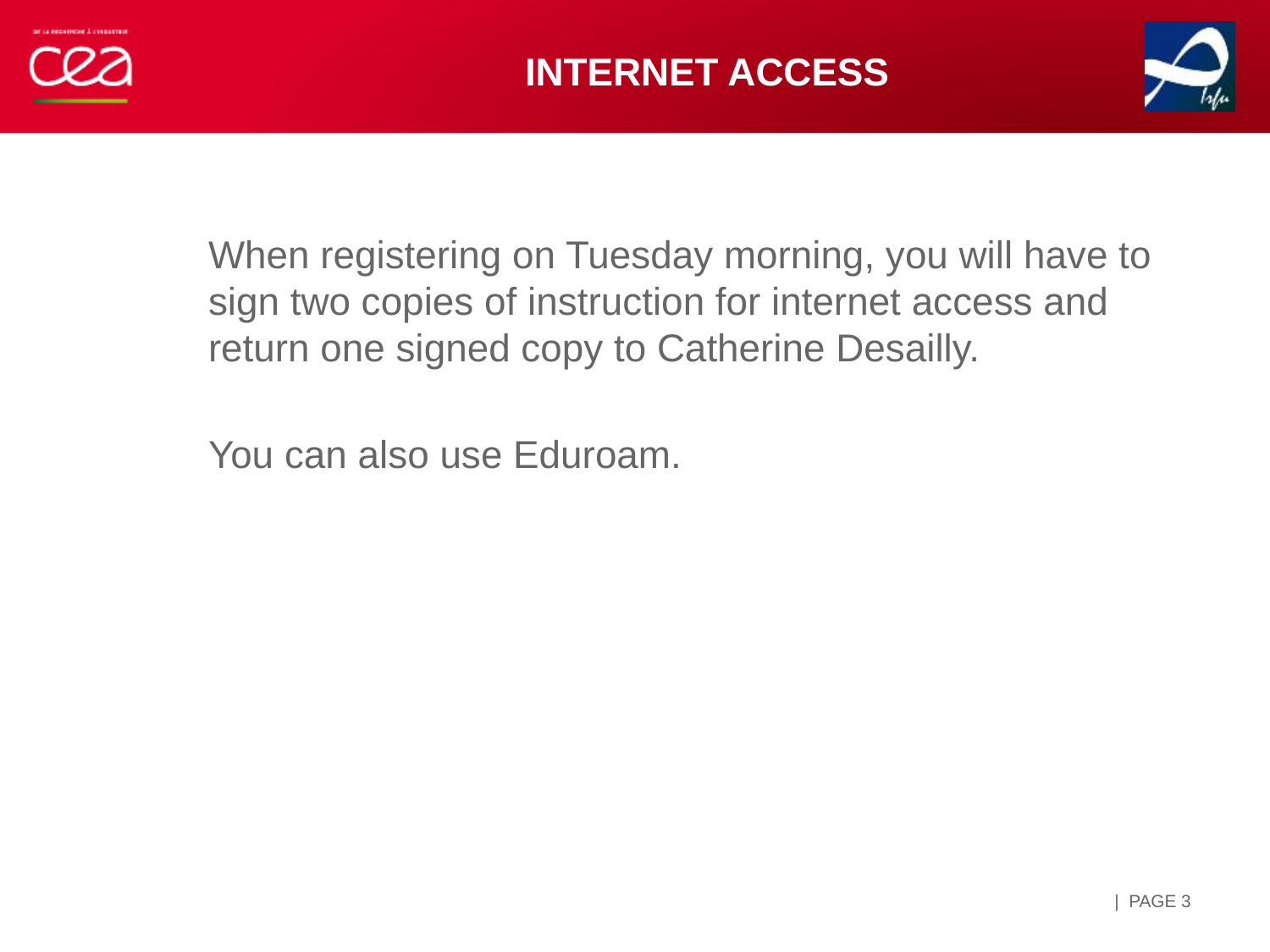

# Internet access

When registering on Tuesday morning, you will have to sign two copies of instruction for internet access and return one signed copy to Catherine Desailly.

You can also use Eduroam.
|  PAGE 3